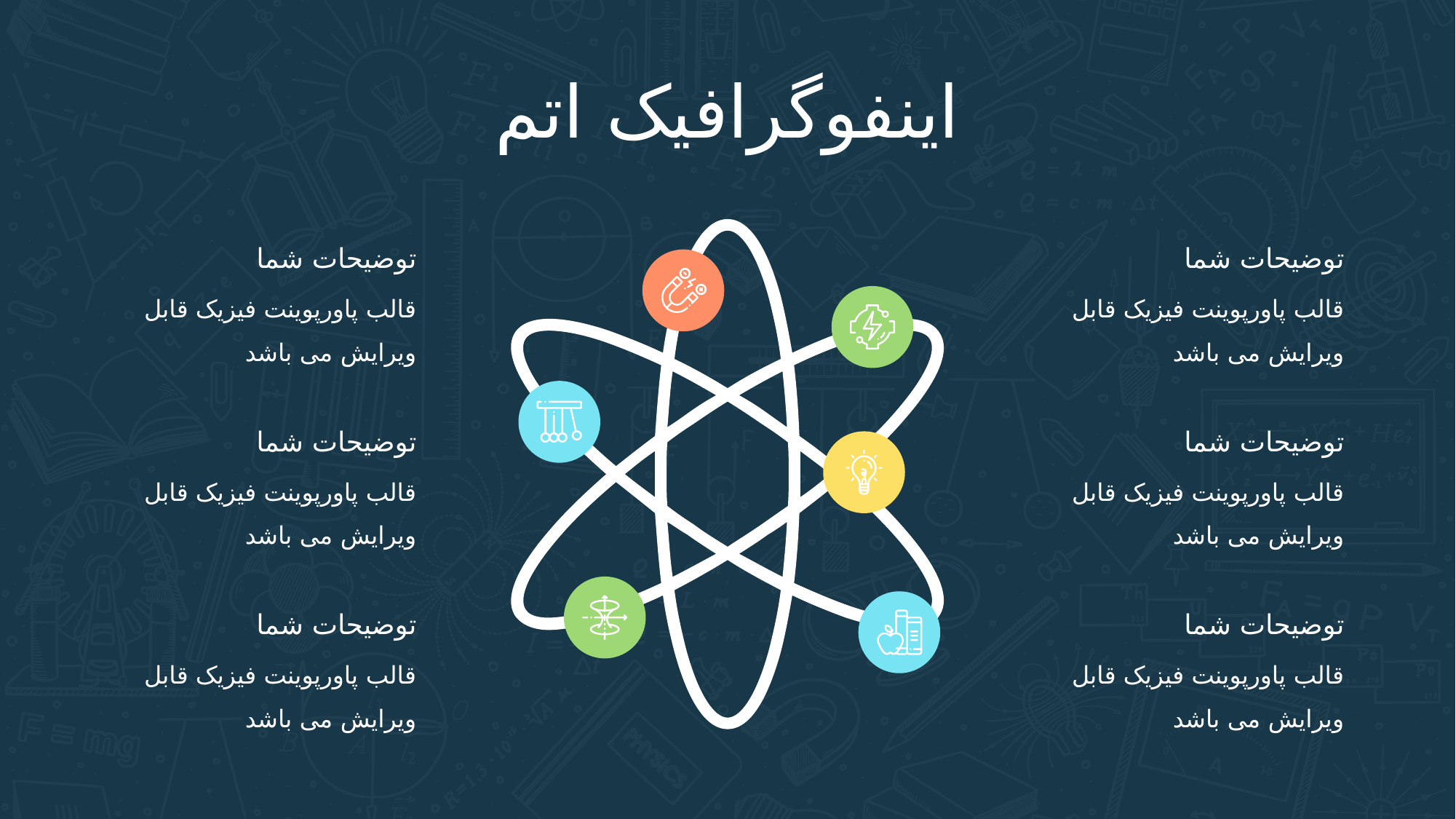

اینفوگرافیک اتم
توضیحات شما
قالب پاورپوینت فیزیک قابل ویرایش می باشد

توضیحات شما
قالب پاورپوینت فیزیک قابل ویرایش می باشد

توضیحات شما
قالب پاورپوینت فیزیک قابل ویرایش می باشد
توضیحات شما
قالب پاورپوینت فیزیک قابل ویرایش می باشد

توضیحات شما
قالب پاورپوینت فیزیک قابل ویرایش می باشد
توضیحات شما
قالب پاورپوینت فیزیک قابل ویرایش می باشد